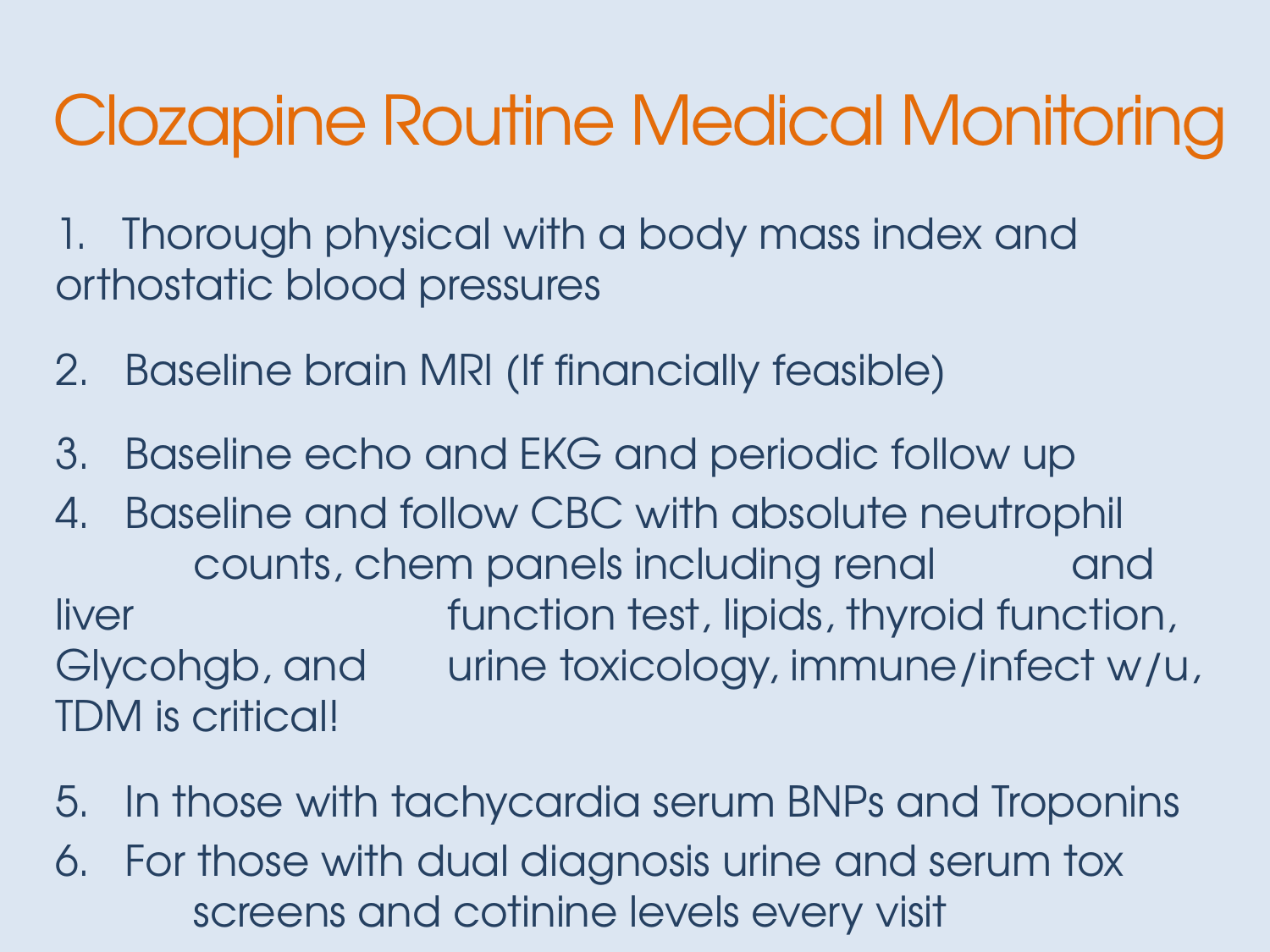

# Clozapine Routine Medical Monitoring
1.   Thorough physical with a body mass index and  	orthostatic blood pressures
2.   Baseline brain MRI (If financially feasible)
3.   Baseline echo and EKG and periodic follow up
4.   Baseline and follow CBC with absolute neutrophil 	 	 counts, chem panels including renal 	and liver 	 	 	 function test, lipids, thyroid function, Glycohgb, and 	 urine toxicology, immune/infect w/u, TDM is critical!
5.   In those with tachycardia serum BNPs and Troponins
6.   For those with dual diagnosis urine and serum tox 	 	 screens and cotinine levels every visit